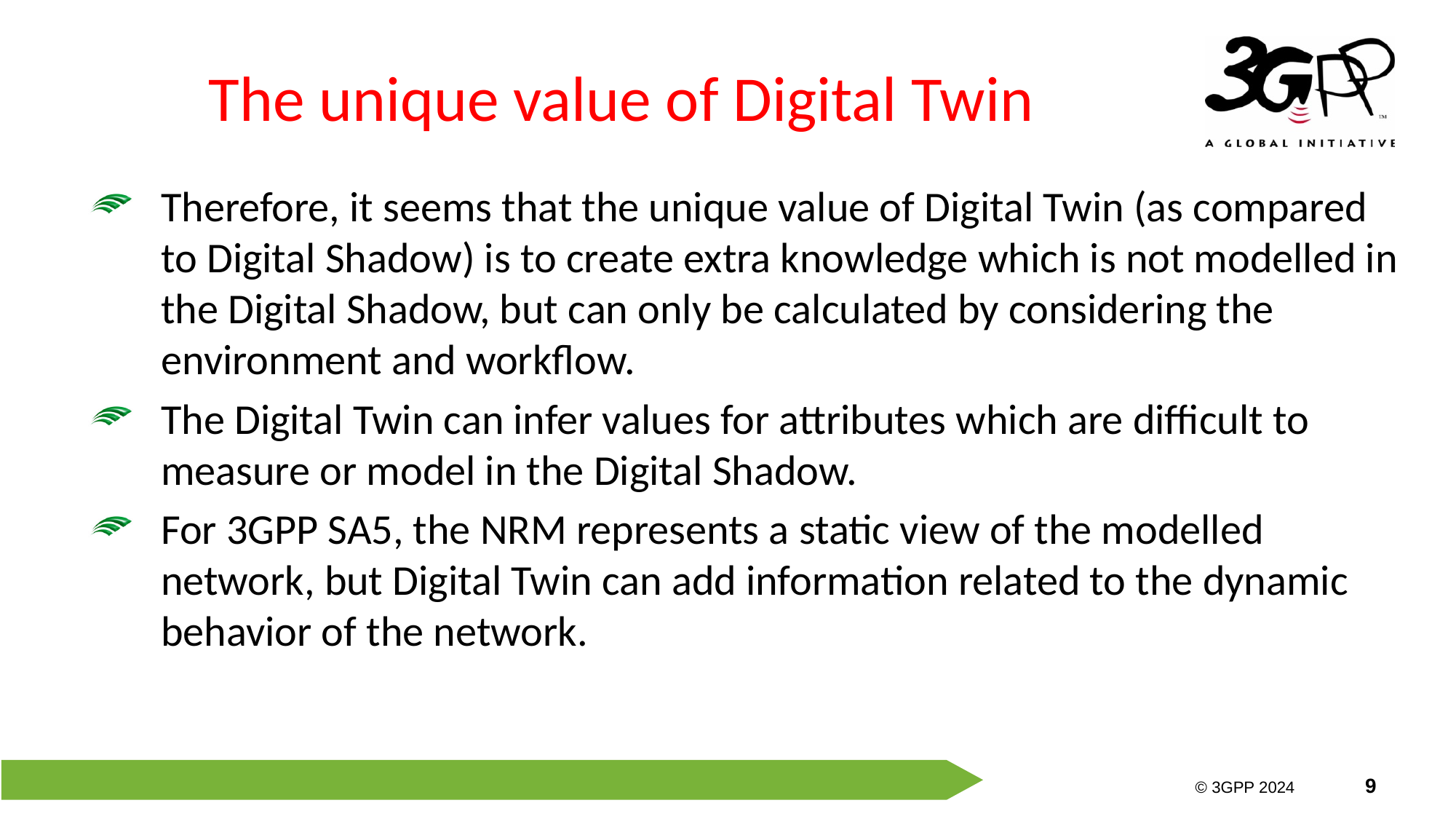

# The unique value of Digital Twin
Therefore, it seems that the unique value of Digital Twin (as compared to Digital Shadow) is to create extra knowledge which is not modelled in the Digital Shadow, but can only be calculated by considering the environment and workflow.
The Digital Twin can infer values for attributes which are difficult to measure or model in the Digital Shadow.
For 3GPP SA5, the NRM represents a static view of the modelled network, but Digital Twin can add information related to the dynamic behavior of the network.